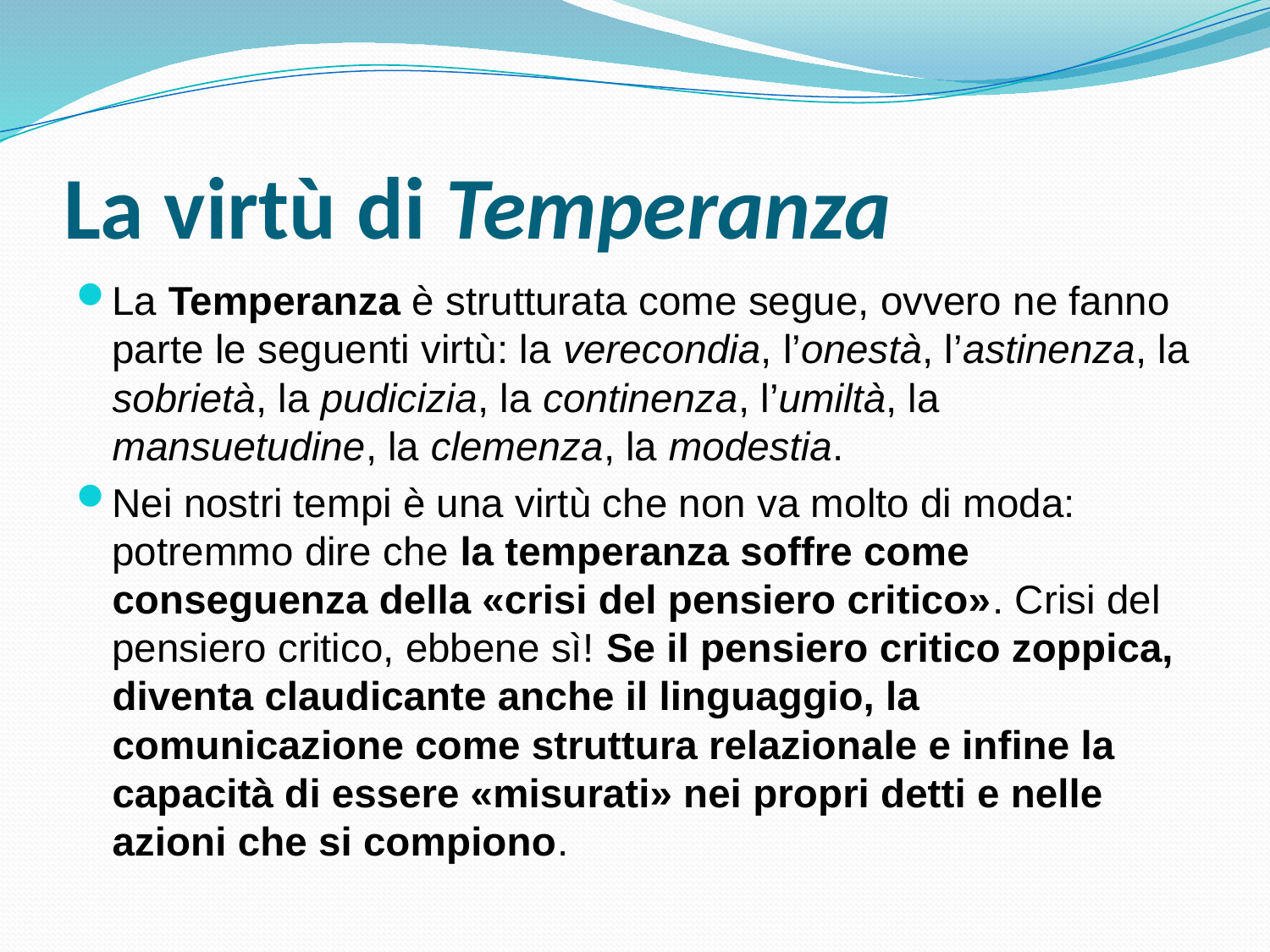

# La virtù di Temperanza
La Temperanza è strutturata come segue, ovvero ne fanno parte le seguenti virtù: la verecondia, l’onestà, l’astinenza, la sobrietà, la pudicizia, la continenza, l’umiltà, la mansuetudine, la clemenza, la modestia.
Nei nostri tempi è una virtù che non va molto di moda: potremmo dire che la temperanza soffre come conseguenza della «crisi del pensiero critico». Crisi del pensiero critico, ebbene sì! Se il pensiero critico zoppica, diventa claudicante anche il linguaggio, la comunicazione come struttura relazionale e infine la capacità di essere «misurati» nei propri detti e nelle azioni che si compiono.